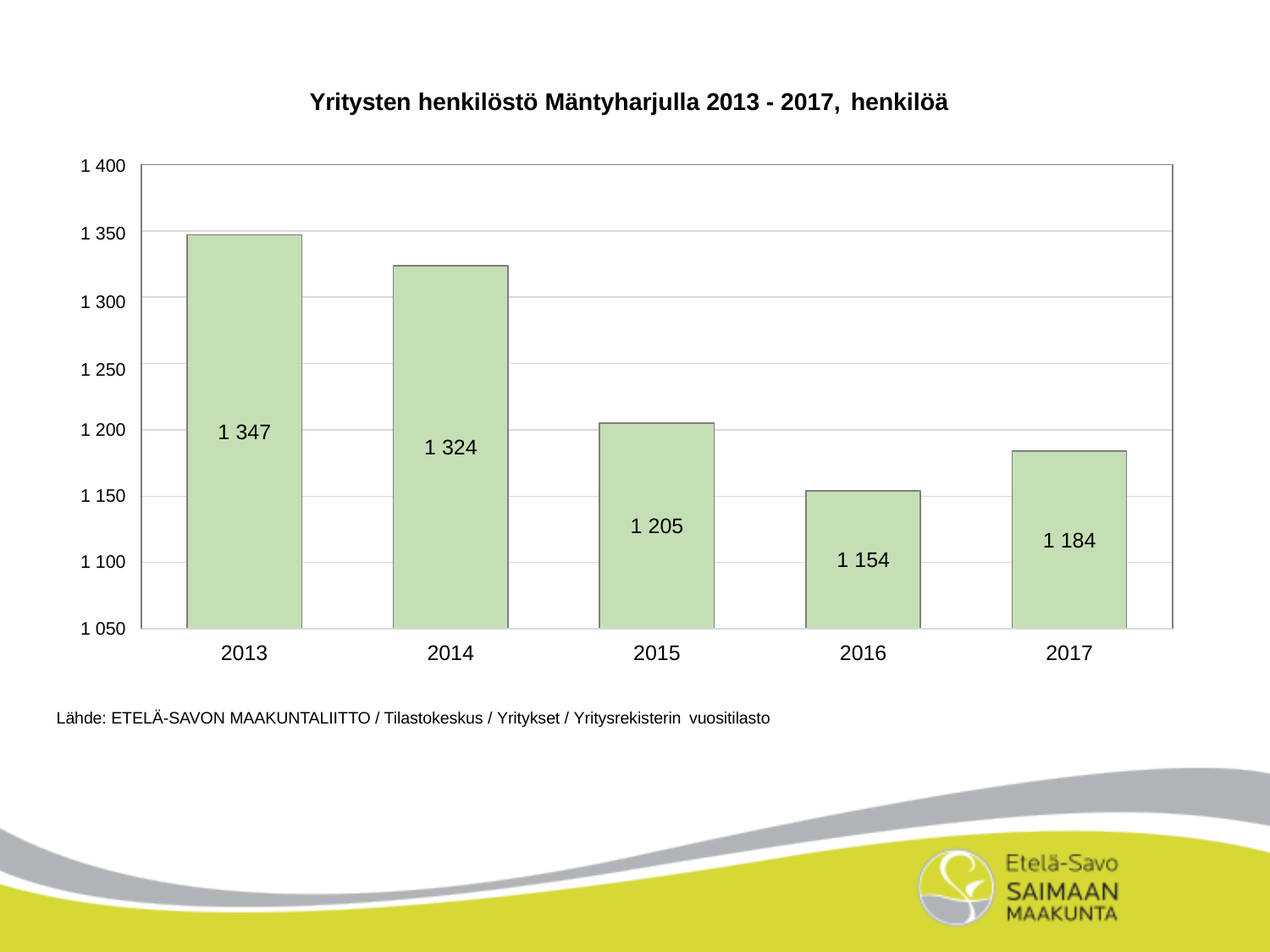

Yritysten henkilöstö Mäntyharjulla 2013 - 2017, henkilöä

1 400

1 350

1 300

1 250

1 200
1 347

1 324

1 150

1 205
1 184
1 154
1 100

1 050

2013
2014
2015
2016
2017
Lähde: ETELÄ-SAVON MAAKUNTALIITTO / Tilastokeskus / Yritykset / Yritysrekisterin vuositilasto